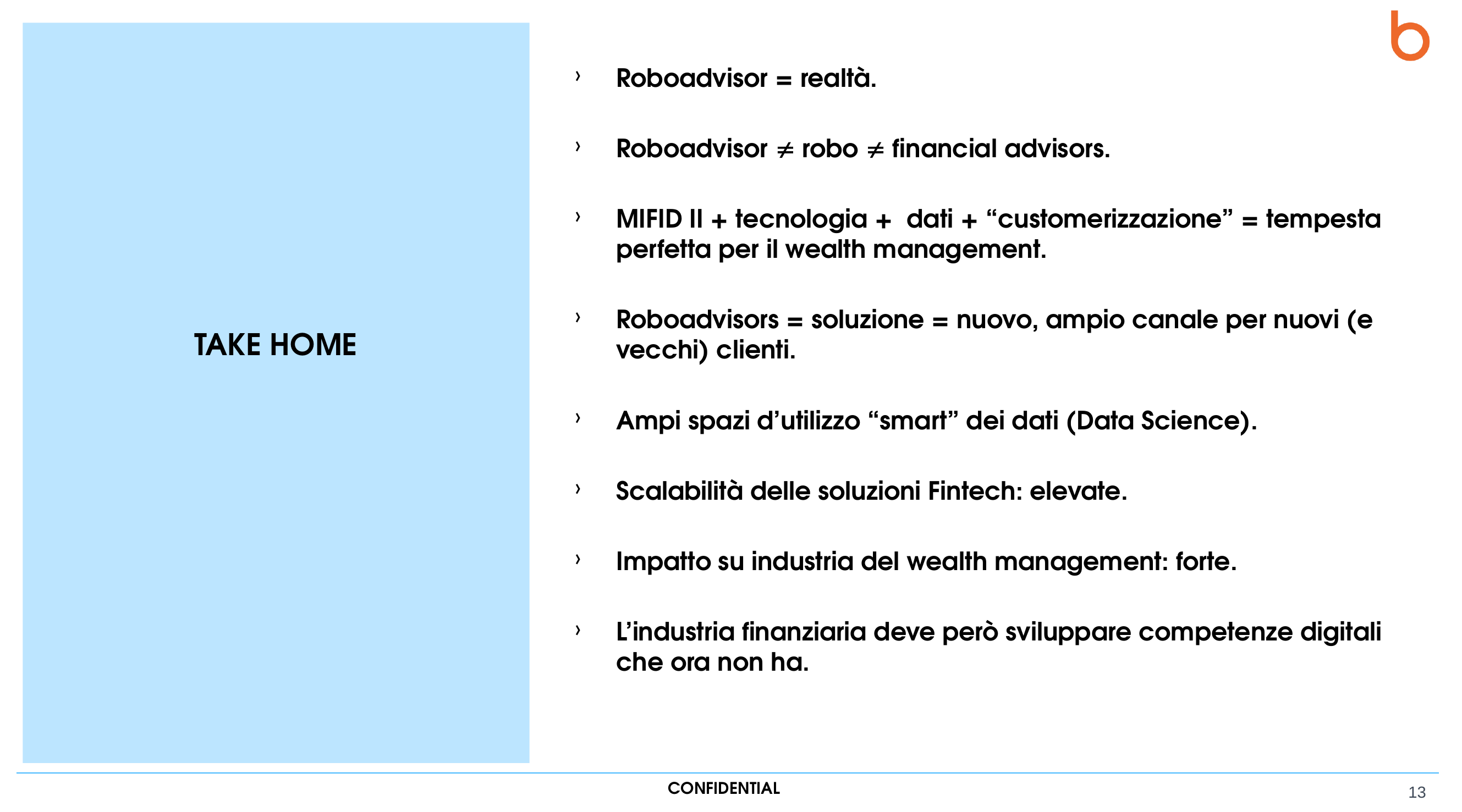

Roboadvisor = realtà.

Roboadvisor ≠ robo ≠ financial advisors.

MIFID II + tecnologia +  dati + “customerizzazione” = tempesta perfetta per il wealth management.

Roboadvisors = soluzione = nuovo, ampio canale per nuovi (e vecchi) clienti.

Ampi spazi d’utilizzo “smart” dei dati (Data Science).

Scalabilità delle soluzioni Fintech: elevate.

Impatto su industria del wealth management: forte.

L’industria finanziaria deve però sviluppare competenze digitali che ora non ha.

TAKE HOME

13